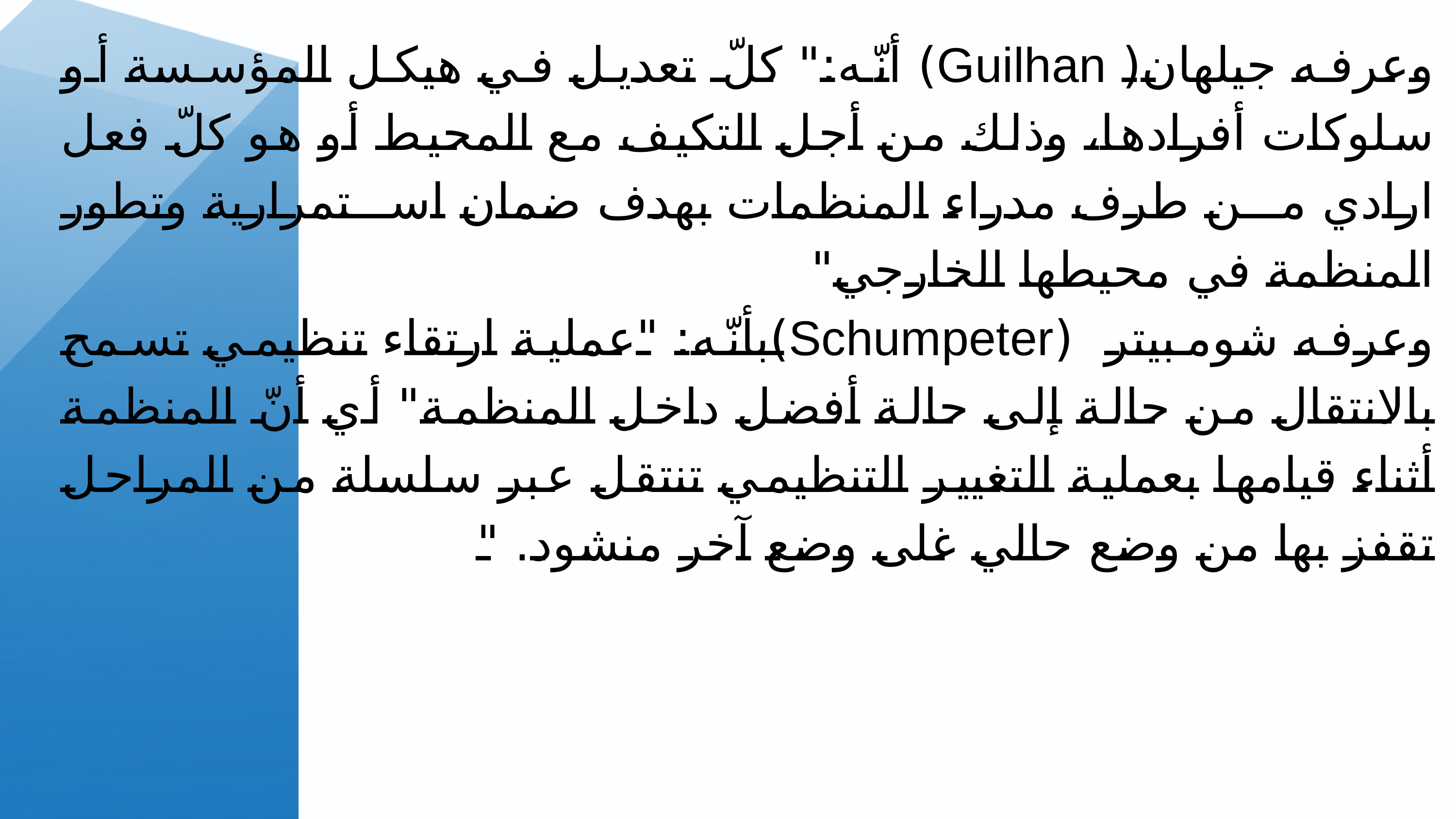

وعرفه جيلهان( Guilhan) أنّه:" كلّ تعديل في هيكل المؤسسة أو سلوكات أفرادها، وذلك من أجل التكيف مع المحيط أو هو كلّ فعل ارادي من طرف مدراء المنظمات بهدف ضمان استمرارية وتطور المنظمة في محيطها الخارجي"
وعرفه شومبيتر  (Schumpeter)بأنّه: "عملية ارتقاء تنظيمي تسمح بالانتقال من حالة إلى حالة أفضل داخل المنظمة" أي أنّ المنظمة أثناء قيامها بعملية التغيير التنظيمي تنتقل عبر سلسلة من المراحل تقفز بها من وضع حالي غلى وضع آخر منشود. "